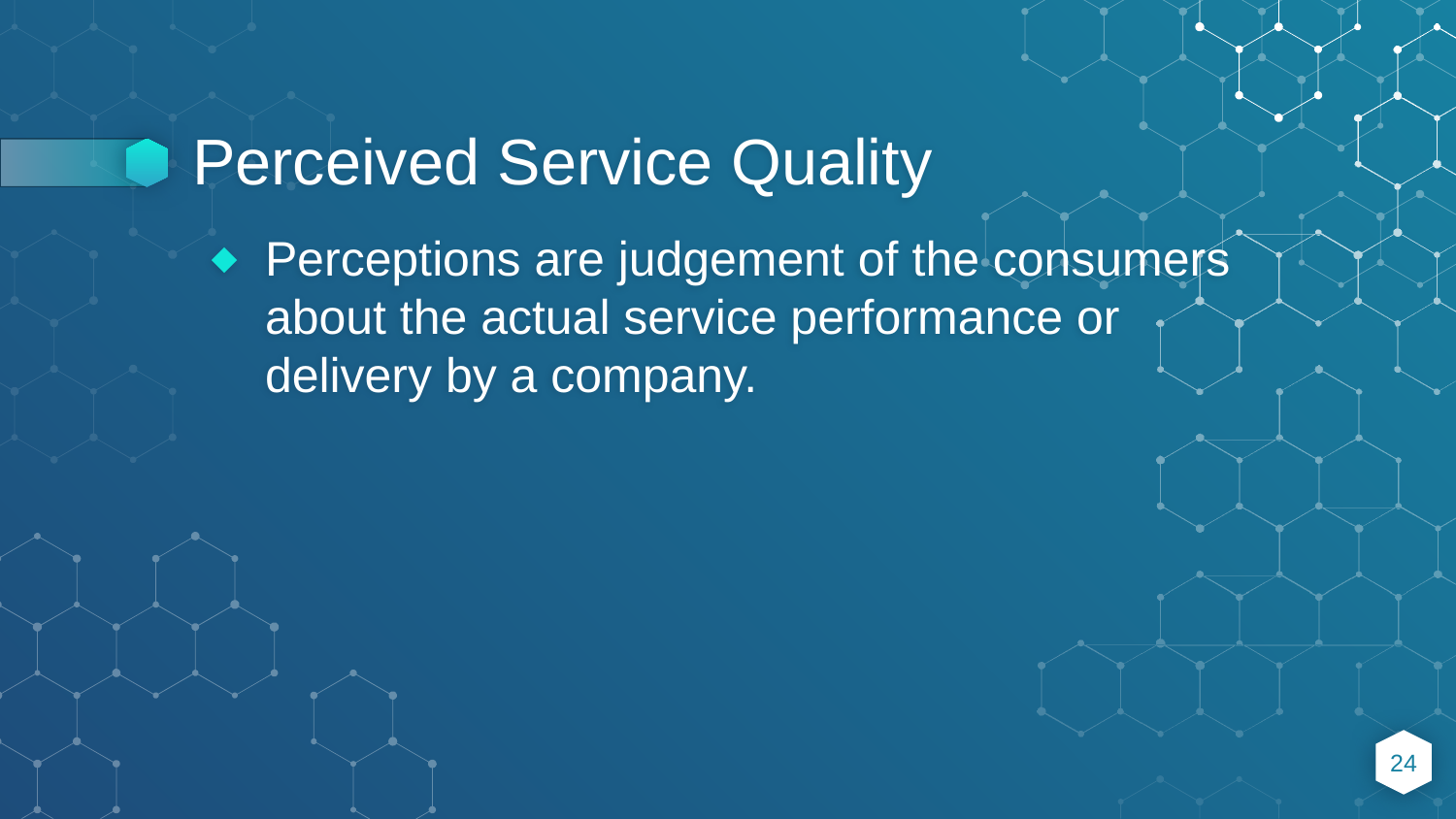

# Perceived Service Quality
Perceptions are judgement of the consumers about the actual service performance or delivery by a company.
24